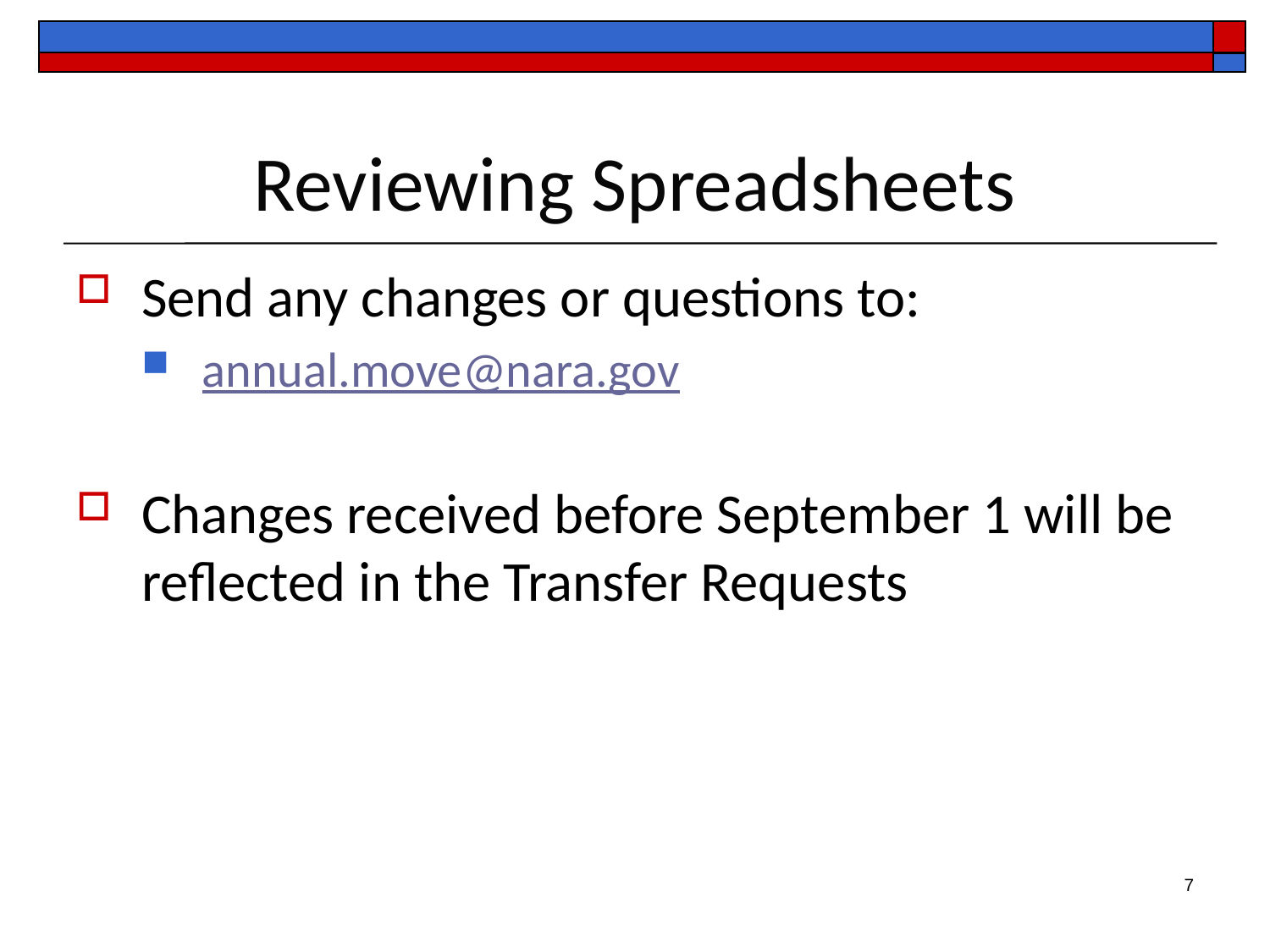

# Reviewing Spreadsheets
Send any changes or questions to:
annual.move@nara.gov

Changes received before September 1 will be reflected in the Transfer Requests

7